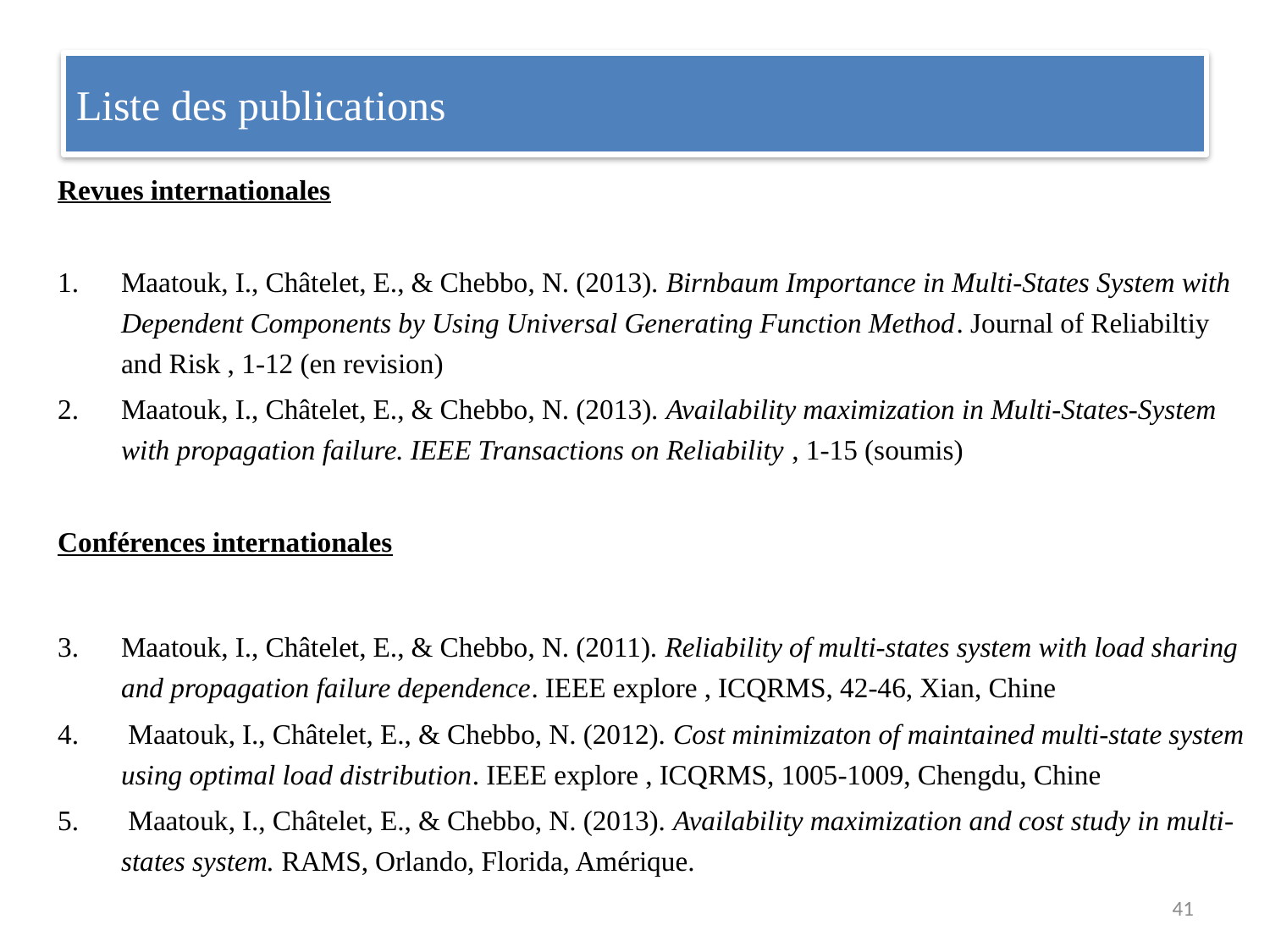

# Liste des publications
Revues internationales

Maatouk, I., Châtelet, E., & Chebbo, N. (2013). Birnbaum Importance in Multi-States System with Dependent Components by Using Universal Generating Function Method. Journal of Reliabiltiy and Risk , 1-12 (en revision)
Maatouk, I., Châtelet, E., & Chebbo, N. (2013). Availability maximization in Multi-States-System with propagation failure. IEEE Transactions on Reliability , 1-15 (soumis)

Conférences internationales

Maatouk, I., Châtelet, E., & Chebbo, N. (2011). Reliability of multi-states system with load sharing and propagation failure dependence. IEEE explore , ICQRMS, 42-46, Xian, Chine
 Maatouk, I., Châtelet, E., & Chebbo, N. (2012). Cost minimizaton of maintained multi-state system using optimal load distribution. IEEE explore , ICQRMS, 1005-1009, Chengdu, Chine
 Maatouk, I., Châtelet, E., & Chebbo, N. (2013). Availability maximization and cost study in multi-states system. RAMS, Orlando, Florida, Amérique.

41